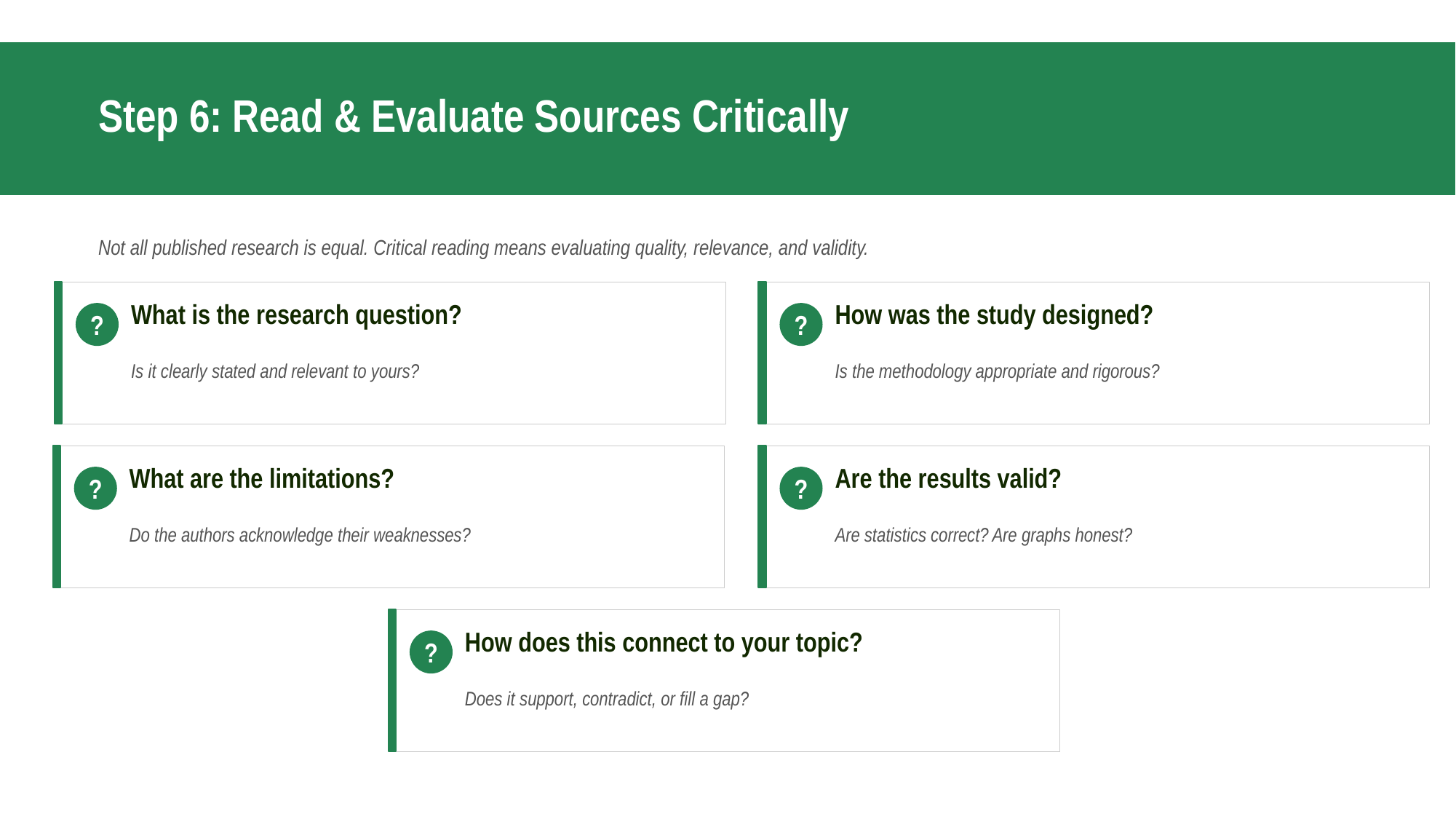

Step 6: Read & Evaluate Sources Critically
Not all published research is equal. Critical reading means evaluating quality, relevance, and validity.

What is the research question?
How was the study designed?

?

?
Is it clearly stated and relevant to yours?
Is the methodology appropriate and rigorous?

What are the limitations?
Are the results valid?

?

?
Do the authors acknowledge their weaknesses?
Are statistics correct? Are graphs honest?

How does this connect to your topic?

?
Does it support, contradict, or fill a gap?